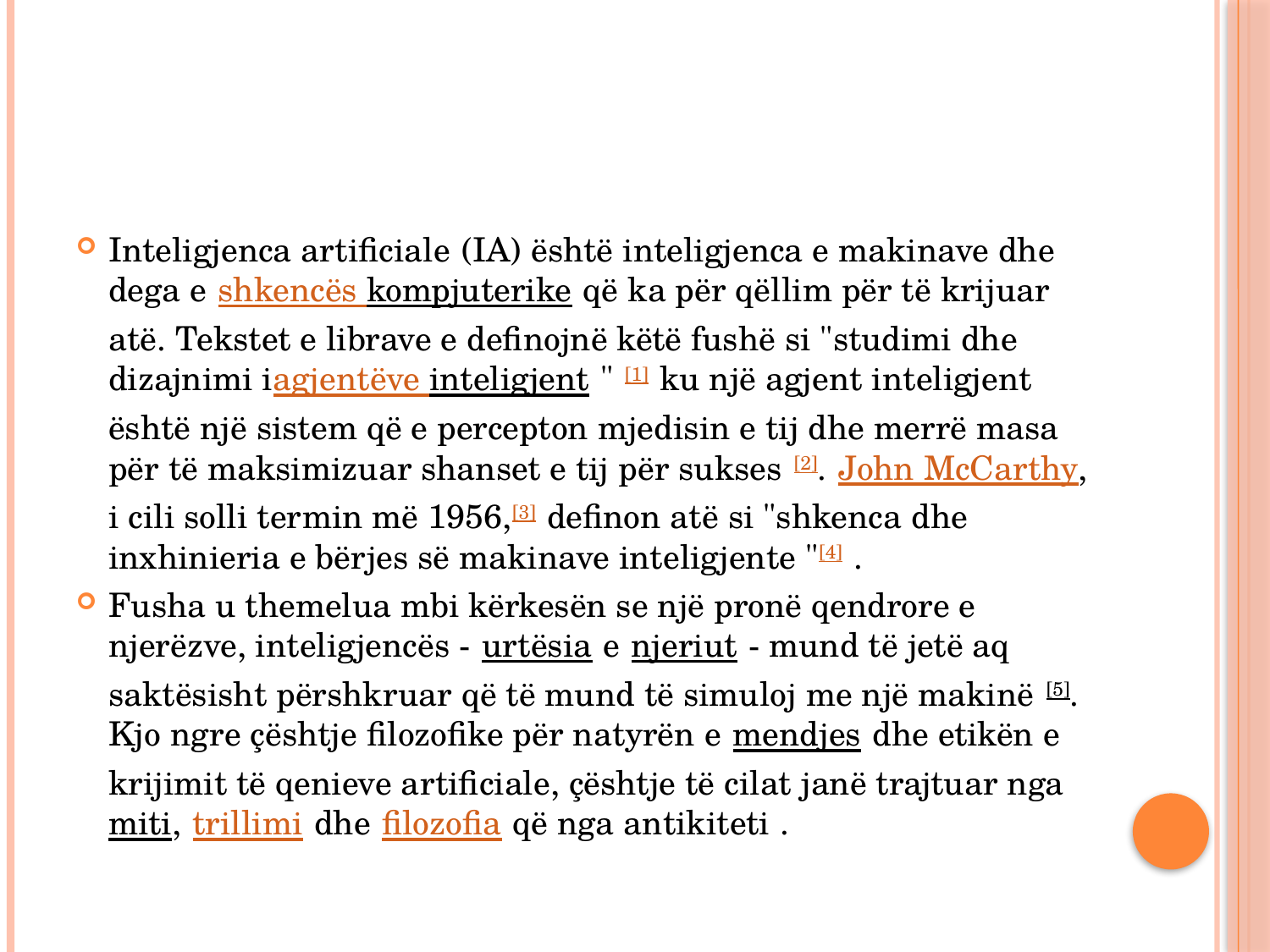

#
Inteligjenca artificiale (IA) është inteligjenca e makinave dhe dega e shkencës kompjuterike që ka për qëllim për të krijuar atë. Tekstet e librave e definojnë këtë fushë si "studimi dhe dizajnimi iagjentëve inteligjent " [1] ku një agjent inteligjent është një sistem që e percepton mjedisin e tij dhe merrë masa për të maksimizuar shanset e tij për sukses [2]. John McCarthy, i cili solli termin më 1956,[3] definon atë si "shkenca dhe inxhinieria e bërjes së makinave inteligjente "[4] .
Fusha u themelua mbi kërkesën se një pronë qendrore e njerëzve, inteligjencës - urtësia e njeriut - mund të jetë aq saktësisht përshkruar që të mund të simuloj me një makinë [5]. Kjo ngre çështje filozofike për natyrën e mendjes dhe etikën e krijimit të qenieve artificiale, çështje të cilat janë trajtuar nga miti, trillimi dhe filozofia që nga antikiteti .